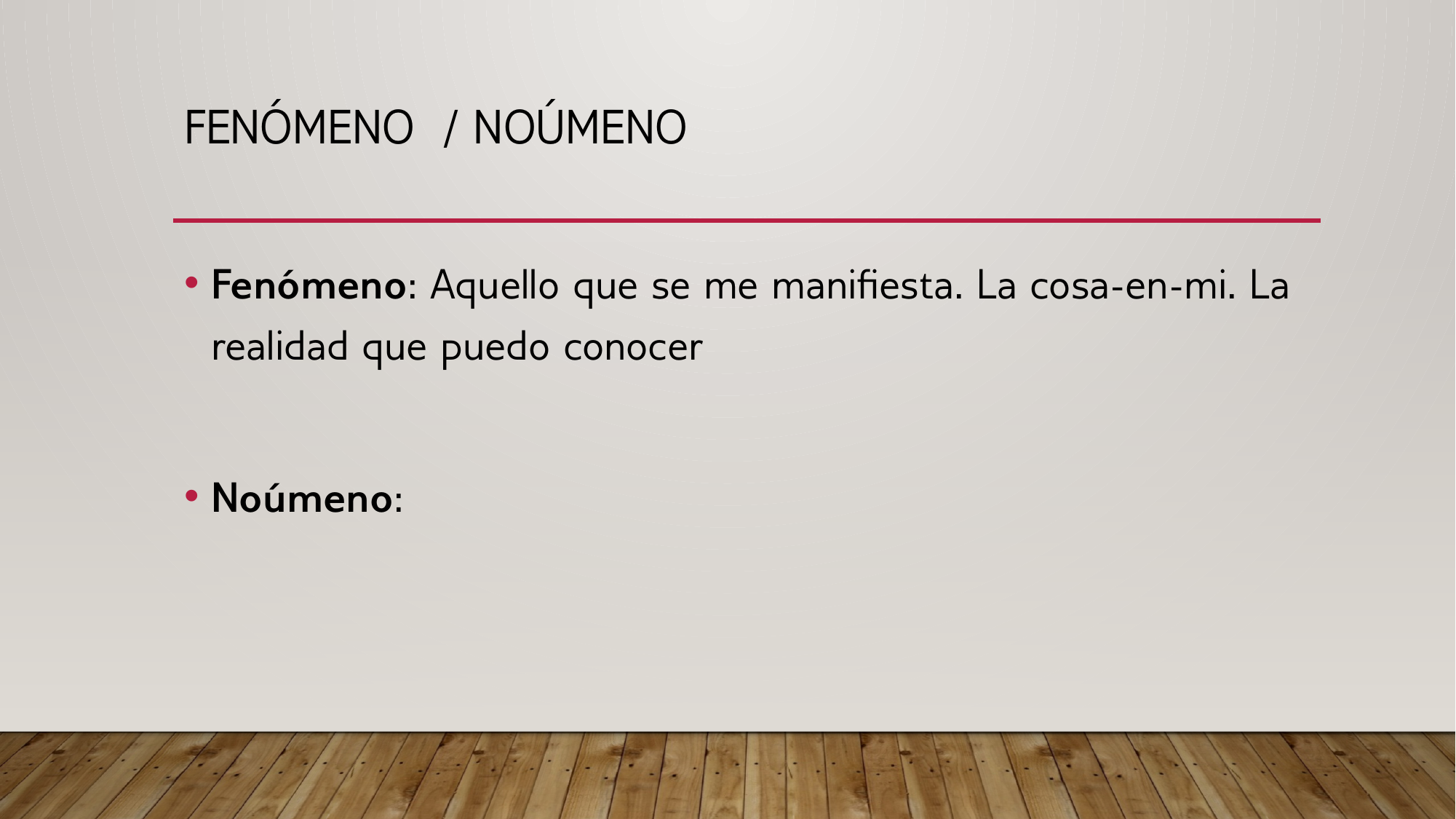

# FENÓMENO  / NOÚMENO
Fenómeno: Aquello que se me manifiesta. La cosa-en-mi. La realidad que puedo conocer

Noúmeno: